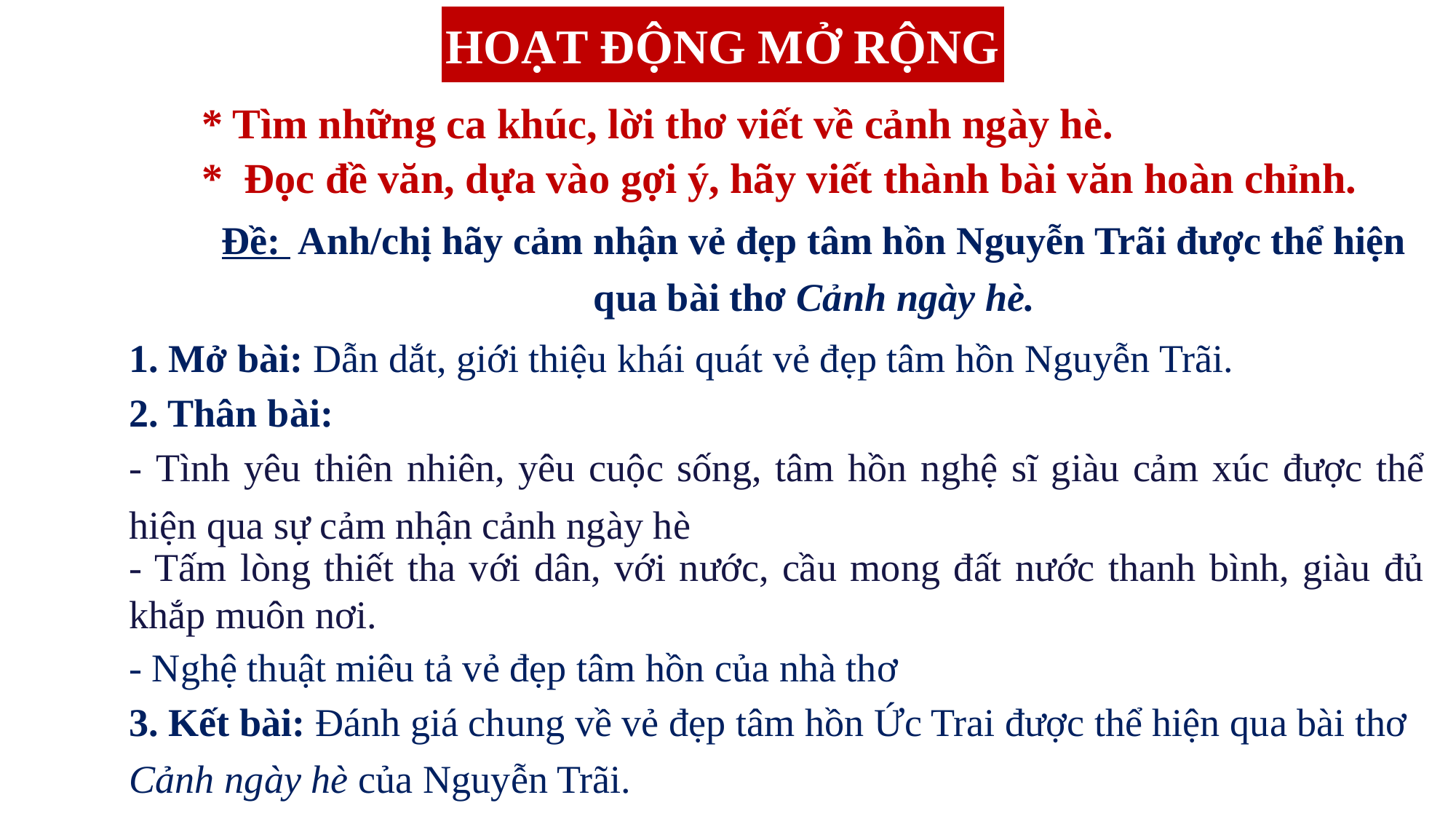

HOẠT ĐỘNG MỞ RỘNG
* Tìm những ca khúc, lời thơ viết về cảnh ngày hè.
*  Đọc đề văn, dựa vào gợi ý, hãy viết thành bài văn hoàn chỉnh.
Đề:  Anh/chị hãy cảm nhận vẻ đẹp tâm hồn Nguyễn Trãi được thể hiện qua bài thơ Cảnh ngày hè.
1. Mở bài: Dẫn dắt, giới thiệu khái quát vẻ đẹp tâm hồn Nguyễn Trãi.
2. Thân bài:
- Tình yêu thiên nhiên, yêu cuộc sống, tâm hồn nghệ sĩ giàu cảm xúc được thể hiện qua sự cảm nhận cảnh ngày hè
- Tấm lòng thiết tha với dân, với nước, cầu mong đất nước thanh bình, giàu đủ khắp muôn nơi.
- Nghệ thuật miêu tả vẻ đẹp tâm hồn của nhà thơ
3. Kết bài: Đánh giá chung về vẻ đẹp tâm hồn Ức Trai được thể hiện qua bài thơ Cảnh ngày hè của Nguyễn Trãi.